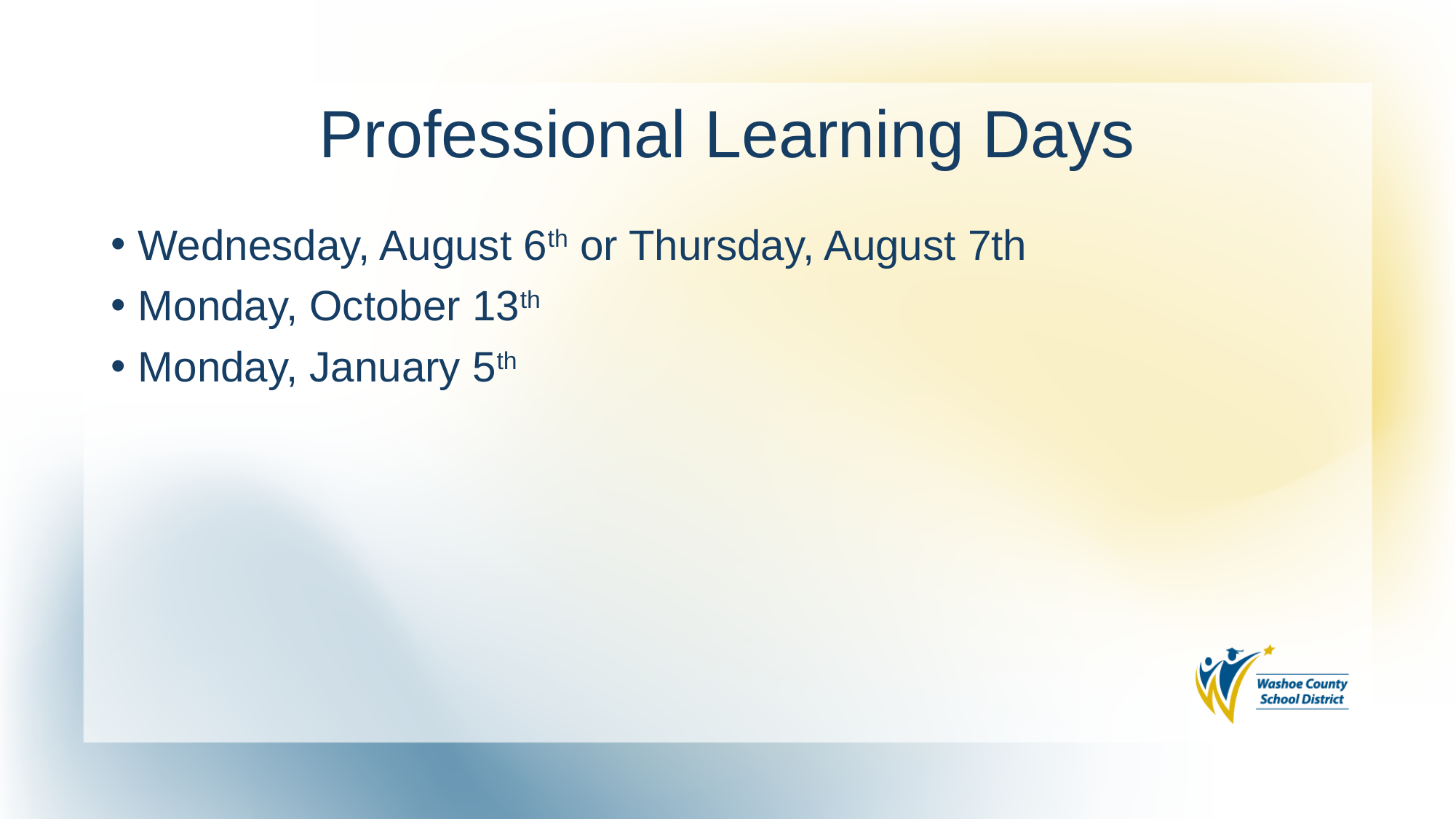

# Professional Learning Days
Wednesday, August 6th or Thursday, August 7th
Monday, October 13th
Monday, January 5th